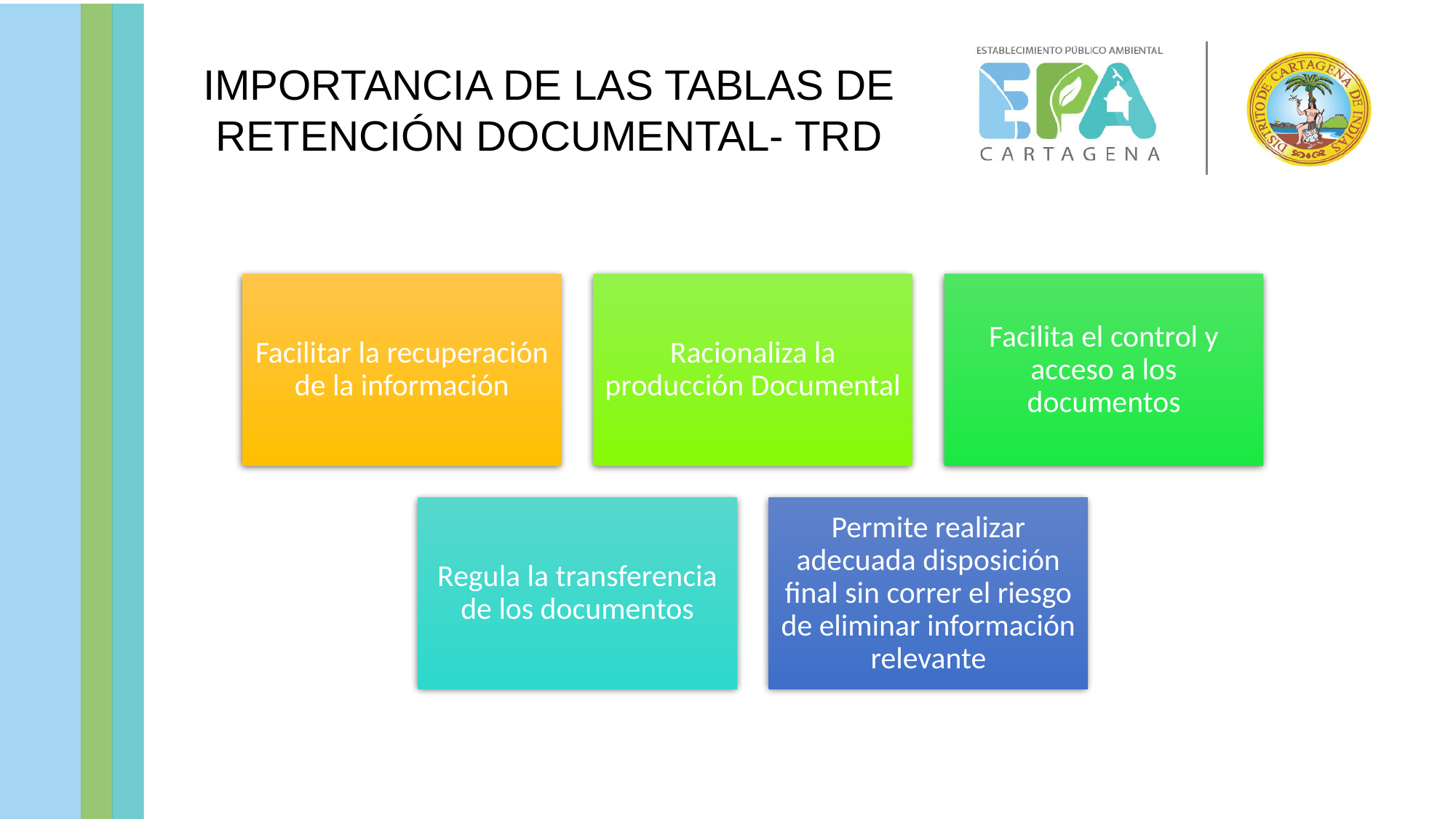

IMPORTANCIA DE LAS TABLAS DE RETENCIÓN DOCUMENTAL- TRD
Facilitar la recuperación de la información
Racionaliza la producción Documental
Facilita el control y acceso a los documentos
Regula la transferencia de los documentos
Permite realizar adecuada disposición final sin correr el riesgo de eliminar información relevante